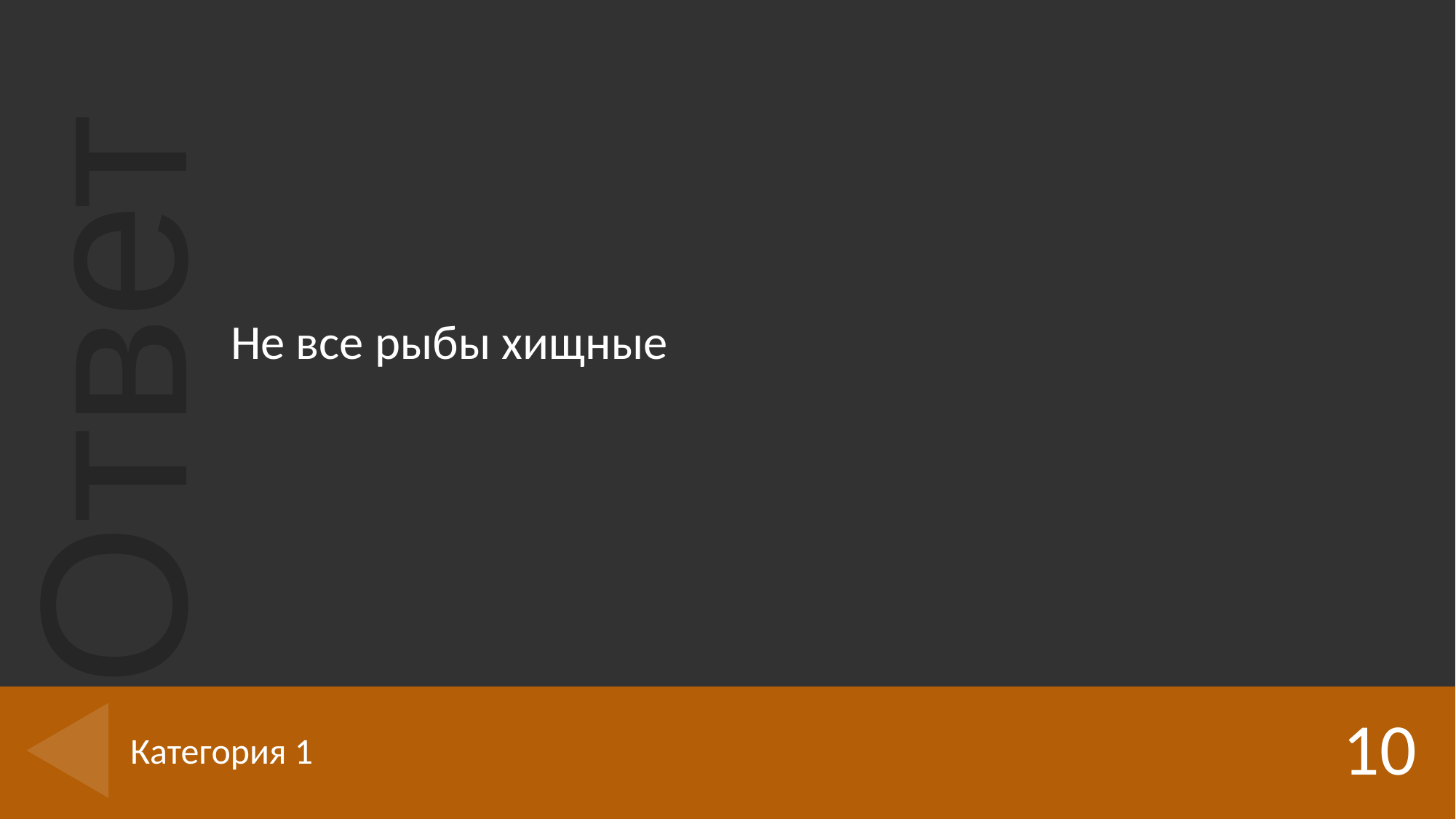

Не все рыбы хищные
10
# Категория 1